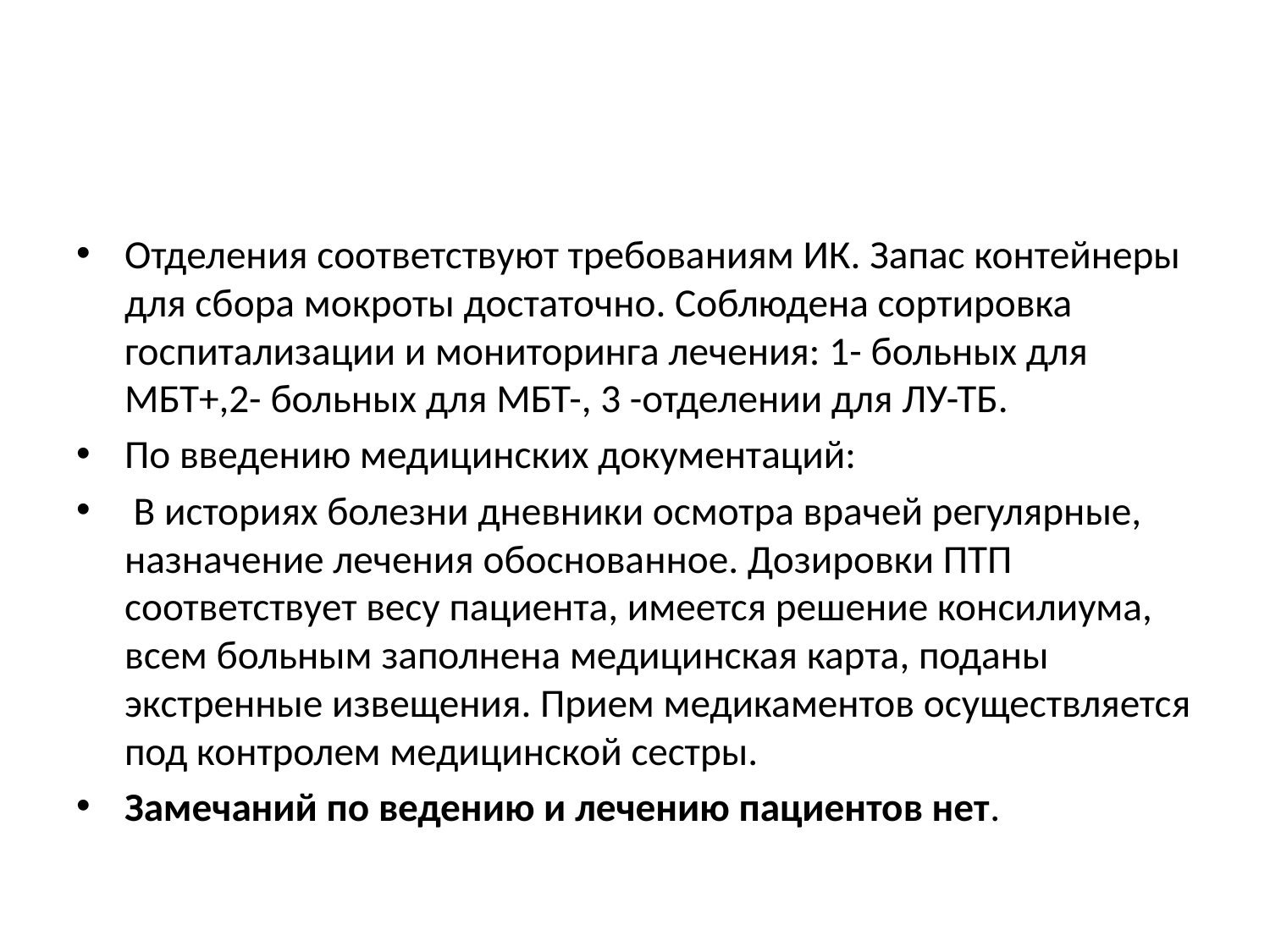

#
Отделения соответствуют требованиям ИК. Запас контейнеры для сбора мокроты достаточно. Соблюдена сортировка госпитализации и мониторинга лечения: 1- больных для МБТ+,2- больных для МБТ-, 3 -отделении для ЛУ-ТБ.
По введению медицинских документаций:
 В историях болезни дневники осмотра врачей регулярные, назначение лечения обоснованное. Дозировки ПТП соответствует весу пациента, имеется решение консилиума, всем больным заполнена медицинская карта, поданы экстренные извещения. Прием медикаментов осуществляется под контролем медицинской сестры.
Замечаний по ведению и лечению пациентов нет.